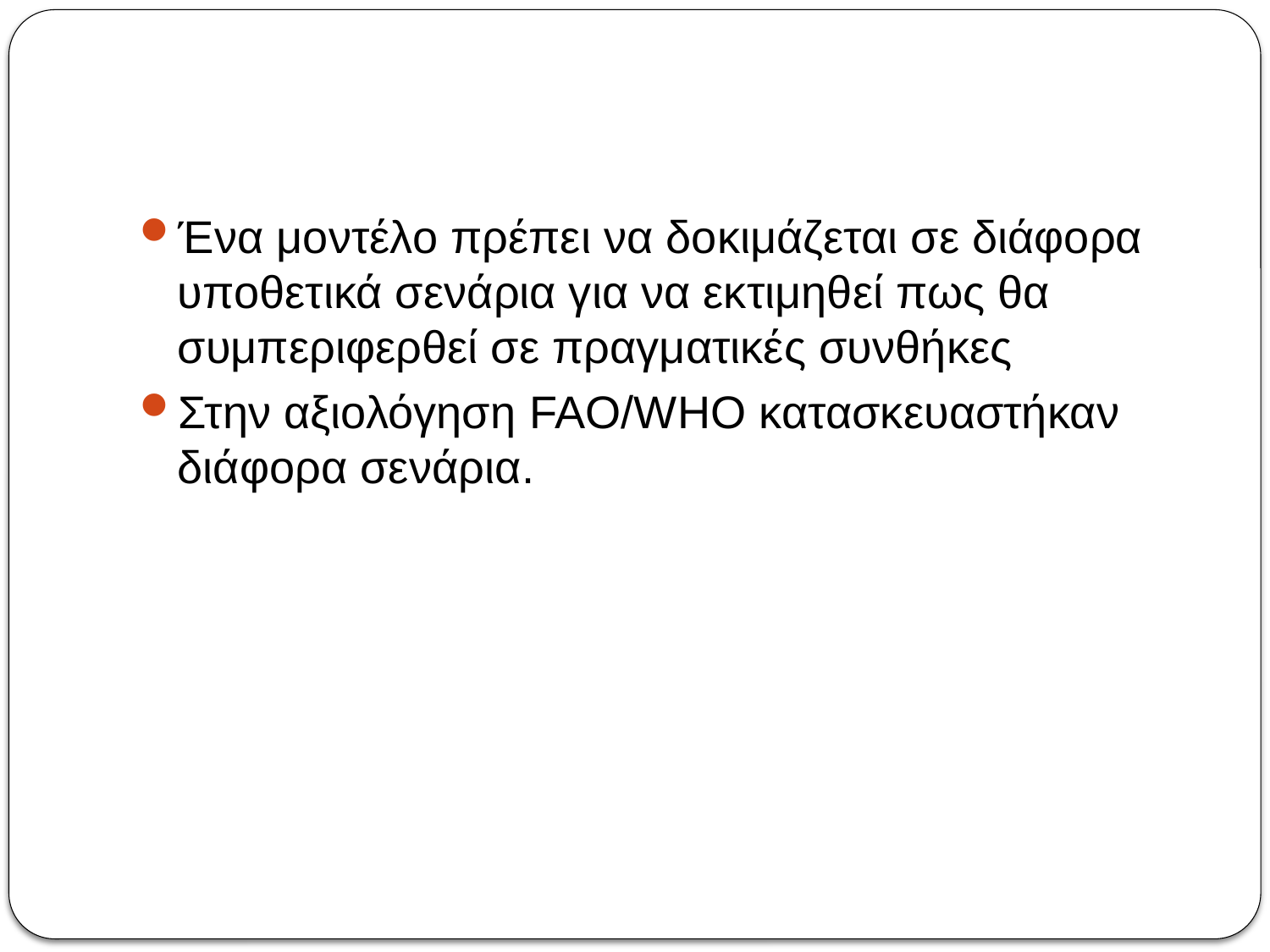

#
Ένα μοντέλο πρέπει να δοκιμάζεται σε διάφορα υποθετικά σενάρια για να εκτιμηθεί πως θα συμπεριφερθεί σε πραγματικές συνθήκες
Στην αξιολόγηση FAO/WHO κατασκευαστήκαν διάφορα σενάρια.